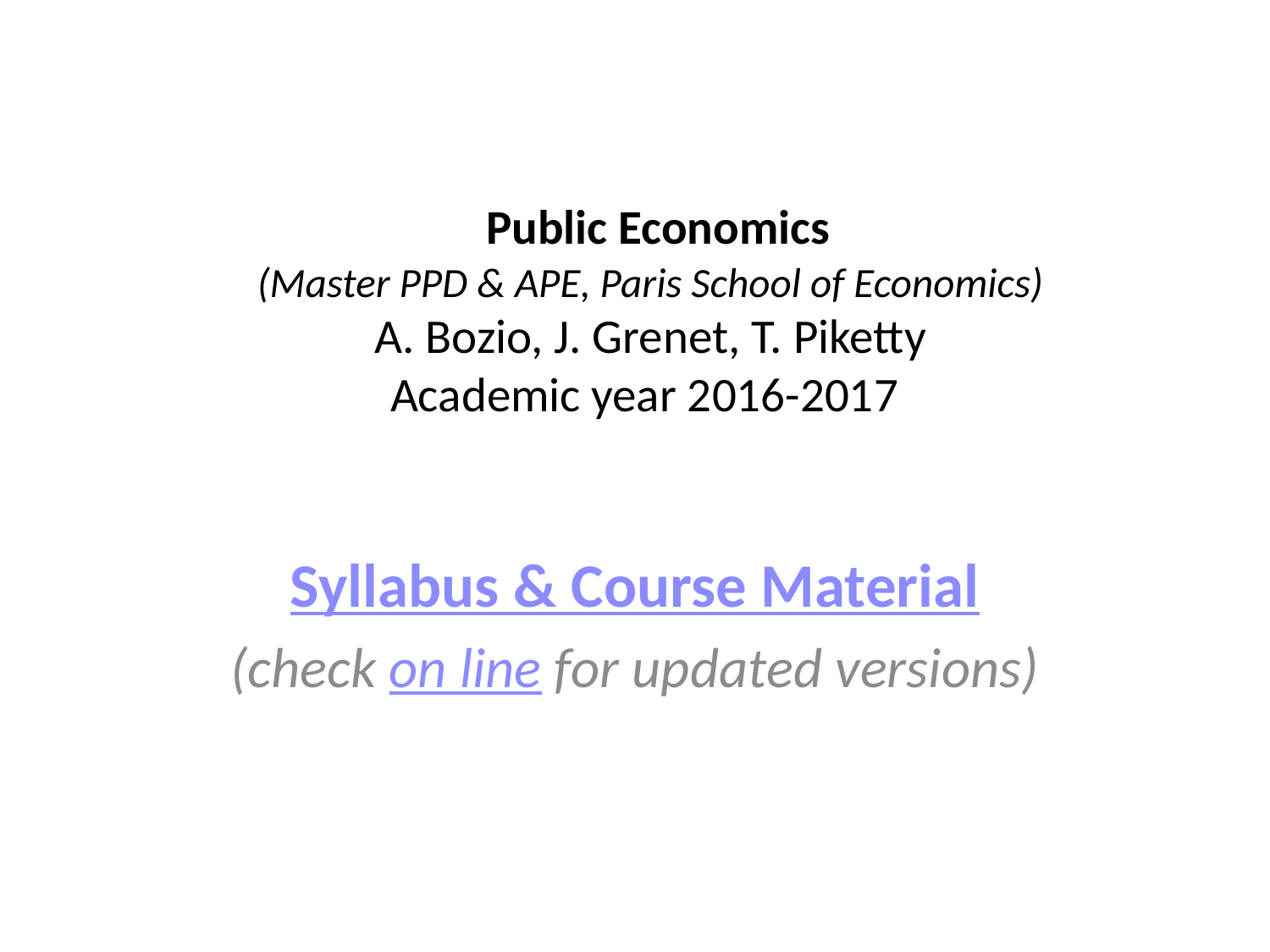

# Public Economics (Master PPD & APE, Paris School of Economics) A. Bozio, J. Grenet, T. Piketty Academic year 2016-2017
Syllabus & Course Material
(check on line for updated versions)